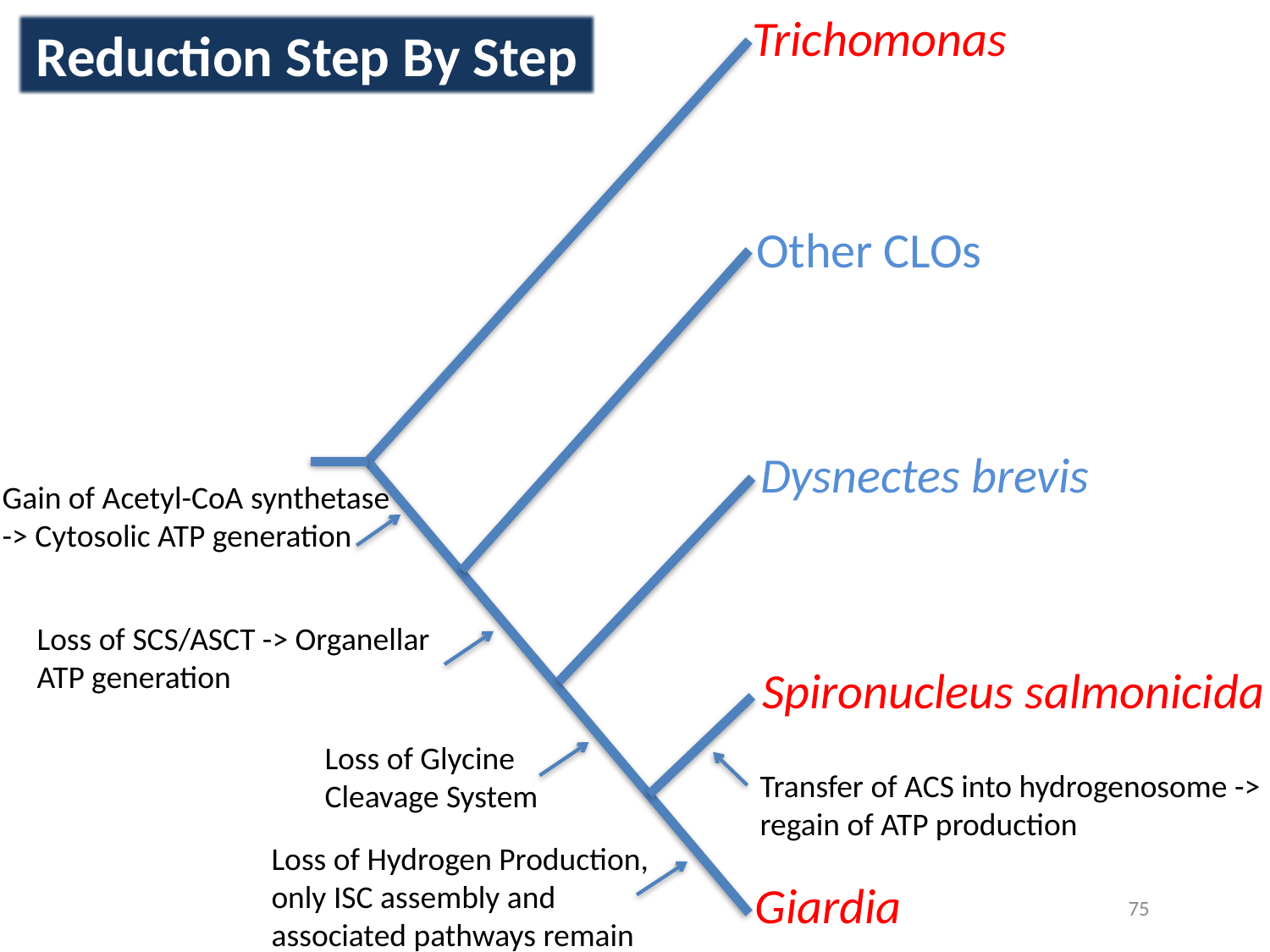

Diplomonads
Trichomonads
Trichomonas
Reduction Step By Step
Other CLOs
Dysnectes brevis
Gain of Acetyl-CoA synthetase -> Cytosolic ATP generation
Loss of SCS/ASCT -> Organellar ATP generation
Spironucleus salmonicida
Loss of Glycine
Cleavage System
Transfer of ACS into hydrogenosome -> regain of ATP production
Loss of Hydrogen Production, only ISC assembly and associated pathways remain
Giardia
75